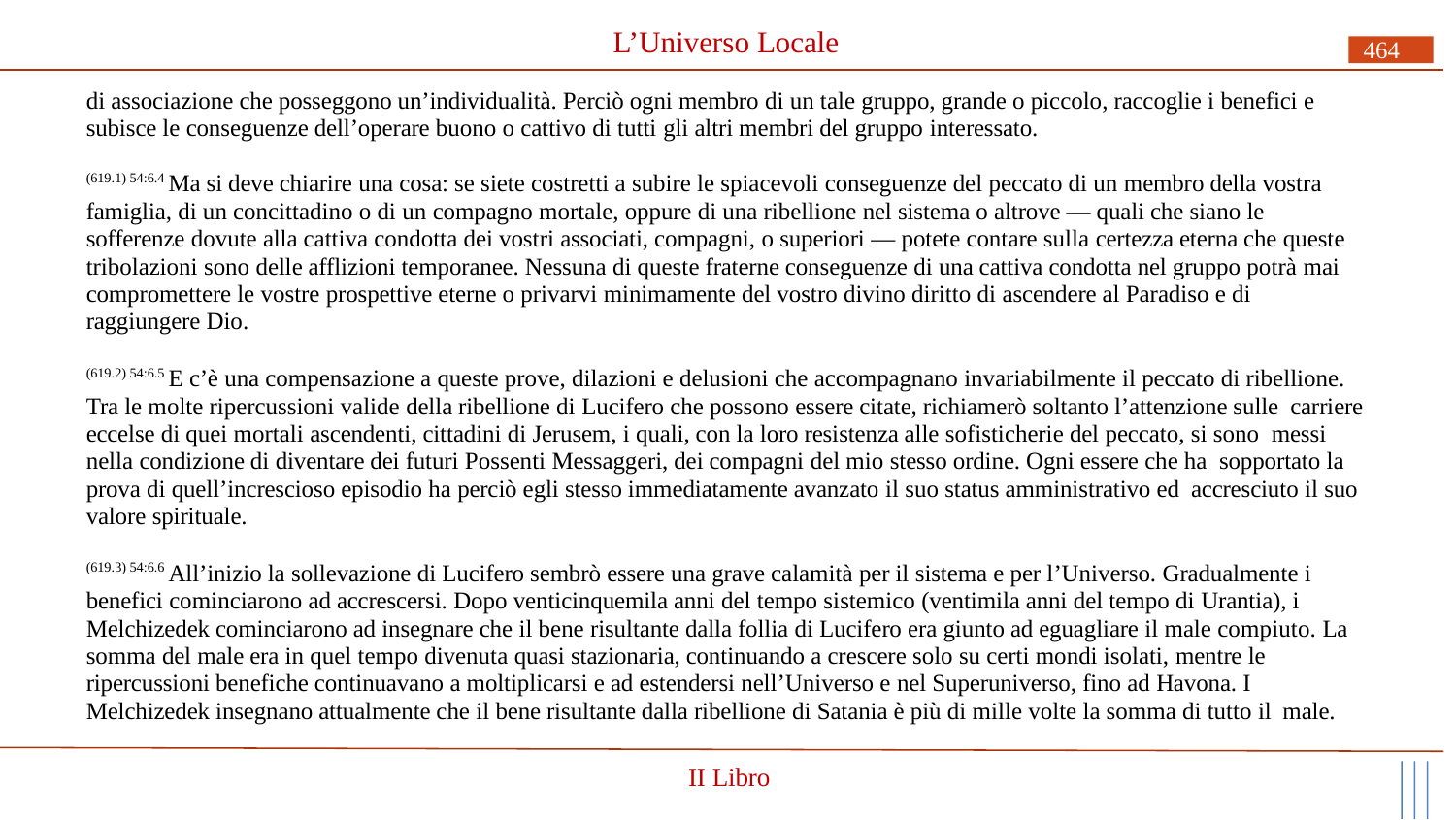

# L’Universo Locale
464

di associazione che posseggono un’individualità. Perciò ogni membro di un tale gruppo, grande o piccolo, raccoglie i benefici e  subisce le conseguenze dell’operare buono o cattivo di tutti gli altri membri del gruppo interessato.

(619.1) 54:6.4 Ma si deve chiarire una cosa: se siete costretti a subire le spiacevoli conseguenze del peccato di un membro della vostra  famiglia, di un concittadino o di un compagno mortale, oppure di una ribellione nel sistema o altrove — quali che siano le  sofferenze dovute alla cattiva condotta dei vostri associati, compagni, o superiori — potete contare sulla certezza eterna che queste  tribolazioni sono delle afflizioni temporanee. Nessuna di queste fraterne conseguenze di una cattiva condotta nel gruppo potrà mai  compromettere le vostre prospettive eterne o privarvi minimamente del vostro divino diritto di ascendere al Paradiso e di  raggiungere Dio.

(619.2) 54:6.5 E c’è una compensazione a queste prove, dilazioni e delusioni che accompagnano invariabilmente il peccato di ribellione.  Tra le molte ripercussioni valide della ribellione di Lucifero che possono essere citate, richiamerò soltanto l’attenzione sulle  carriere eccelse di quei mortali ascendenti, cittadini di Jerusem, i quali, con la loro resistenza alle sofisticherie del peccato, si sono  messi nella condizione di diventare dei futuri Possenti Messaggeri, dei compagni del mio stesso ordine. Ogni essere che ha  sopportato la prova di quell’increscioso episodio ha perciò egli stesso immediatamente avanzato il suo status amministrativo ed  accresciuto il suo valore spirituale.

(619.3) 54:6.6 All’inizio la sollevazione di Lucifero sembrò essere una grave calamità per il sistema e per l’Universo. Gradualmente i  benefici cominciarono ad accrescersi. Dopo venticinquemila anni del tempo sistemico (ventimila anni del tempo di Urantia), i  Melchizedek cominciarono ad insegnare che il bene risultante dalla follia di Lucifero era giunto ad eguagliare il male compiuto. La  somma del male era in quel tempo divenuta quasi stazionaria, continuando a crescere solo su certi mondi isolati, mentre le  ripercussioni benefiche continuavano a moltiplicarsi e ad estendersi nell’Universo e nel Superuniverso, fino ad Havona. I  Melchizedek insegnano attualmente che il bene risultante dalla ribellione di Satania è più di mille volte la somma di tutto il male.

II Libro